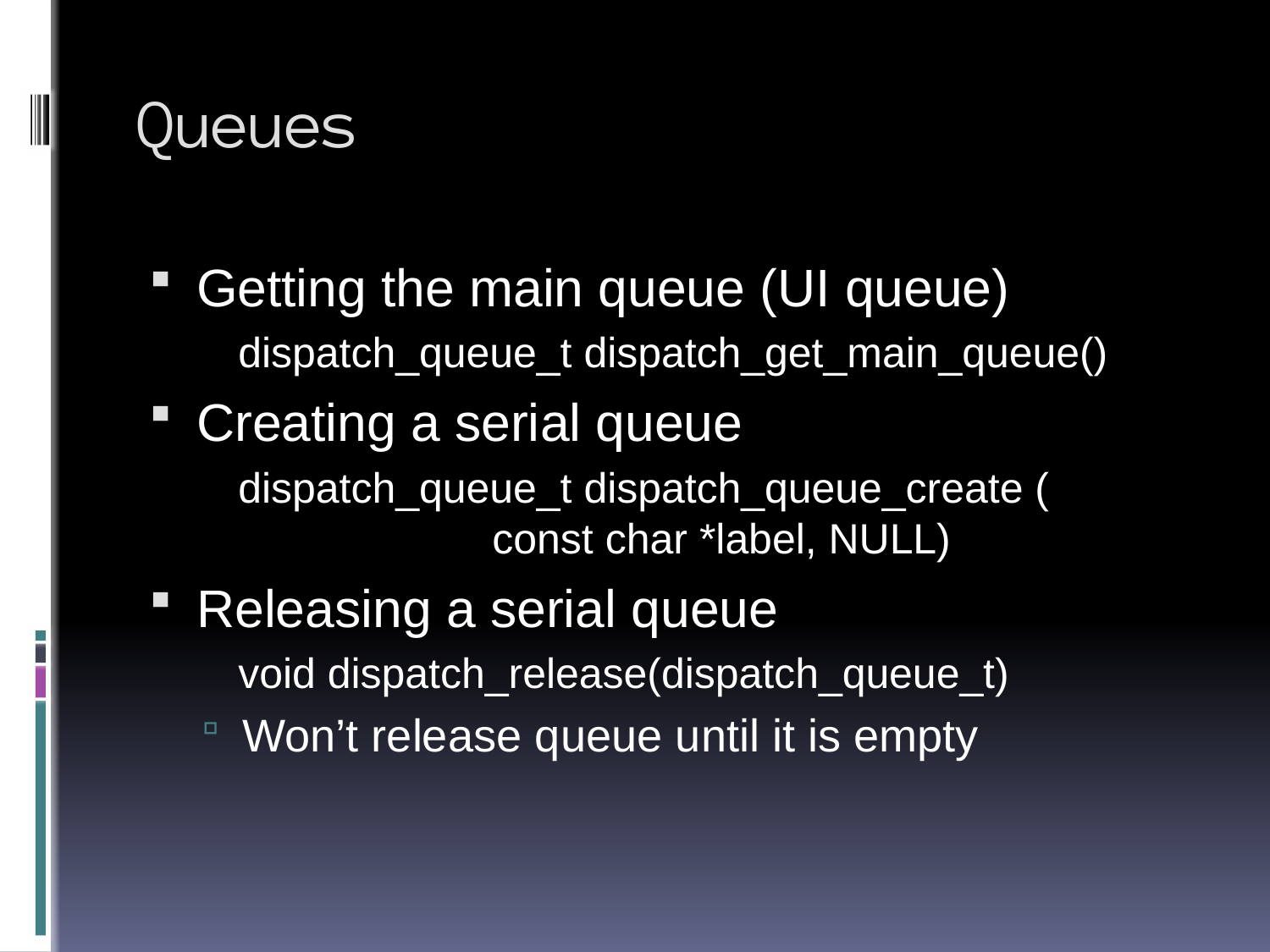

# Queues
Getting the main queue (UI queue)
dispatch_queue_t dispatch_get_main_queue()
Creating a serial queue
dispatch_queue_t dispatch_queue_create (
		const char *label, NULL)
Releasing a serial queue
void dispatch_release(dispatch_queue_t)
Won’t release queue until it is empty